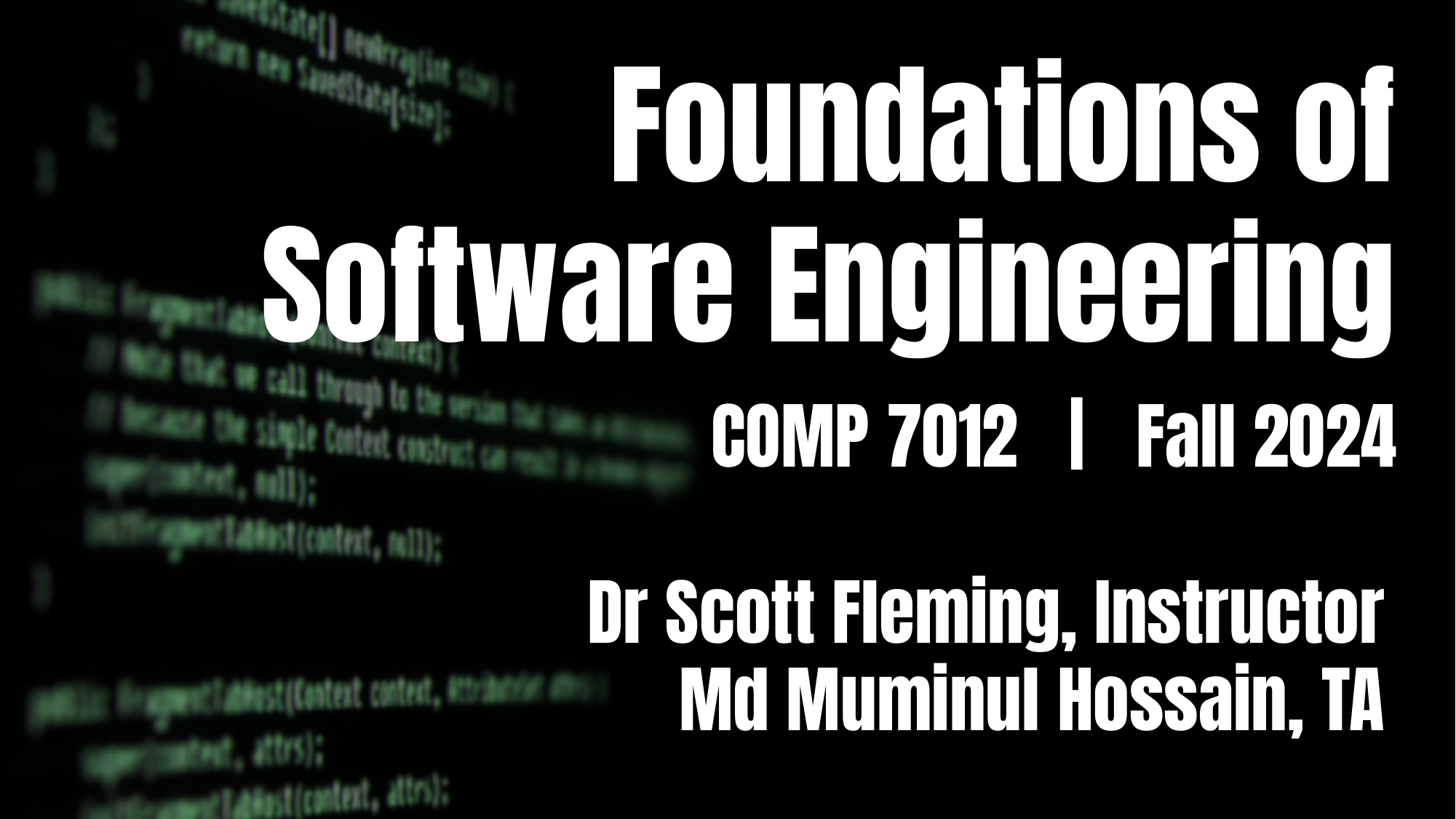

Foundations of
Software Engineering
COMP 7012   |   Fall 2024
Dr Scott Fleming, Instructor
Md Muminul Hossain, TA